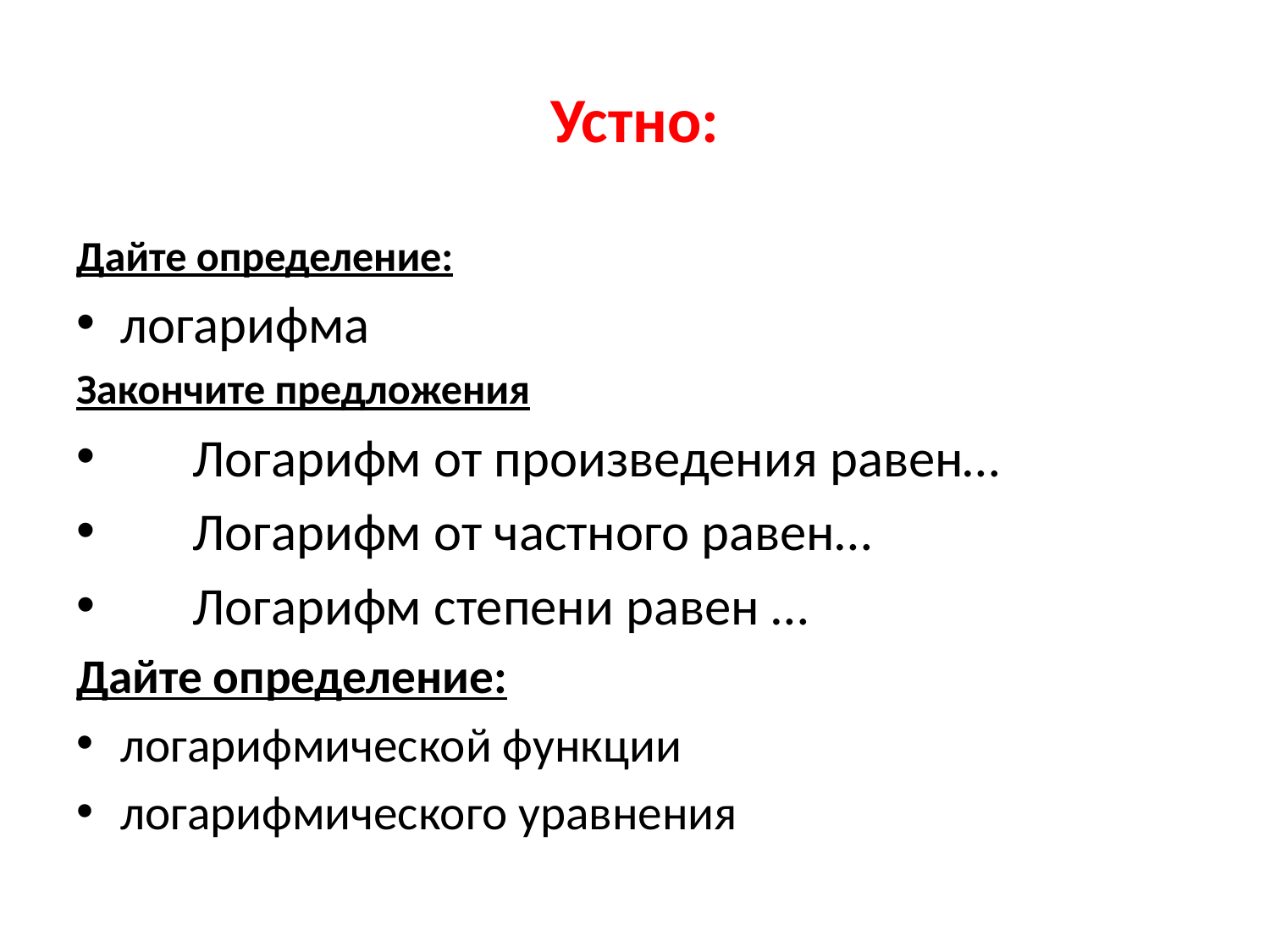

# Устно:
Дайте определение:
логарифма
Закончите предложения
      Логарифм от произведения равен…
      Логарифм от частного равен…
      Логарифм степени равен …
Дайте определение:
логарифмической функции
логарифмического уравнения